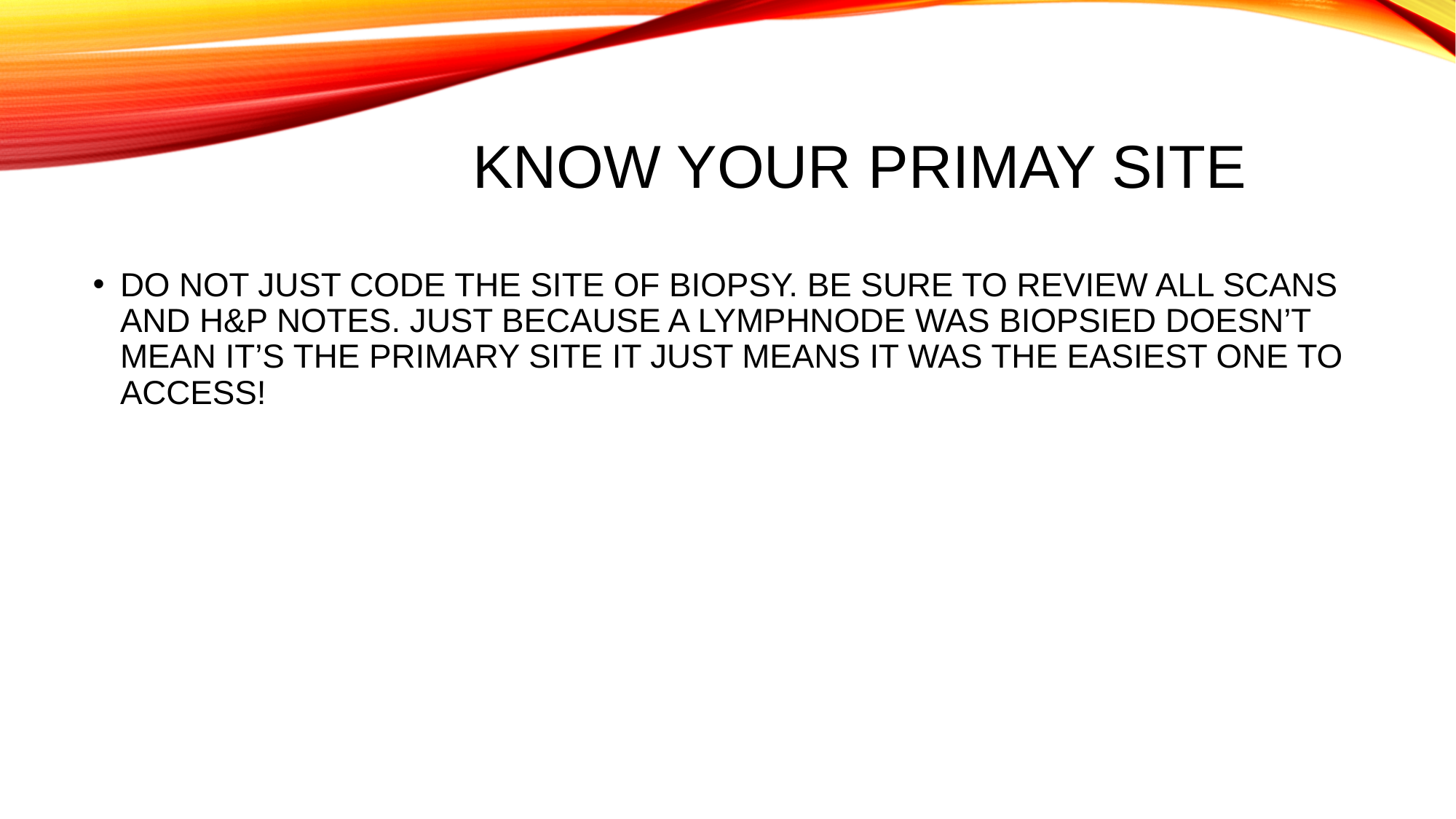

# KNOW YOUR PRIMAY SITE
DO NOT JUST CODE THE SITE OF BIOPSY. BE SURE TO REVIEW ALL SCANS AND H&P NOTES. JUST BECAUSE A LYMPHNODE WAS BIOPSIED DOESN’T MEAN IT’S THE PRIMARY SITE IT JUST MEANS IT WAS THE EASIEST ONE TO ACCESS!